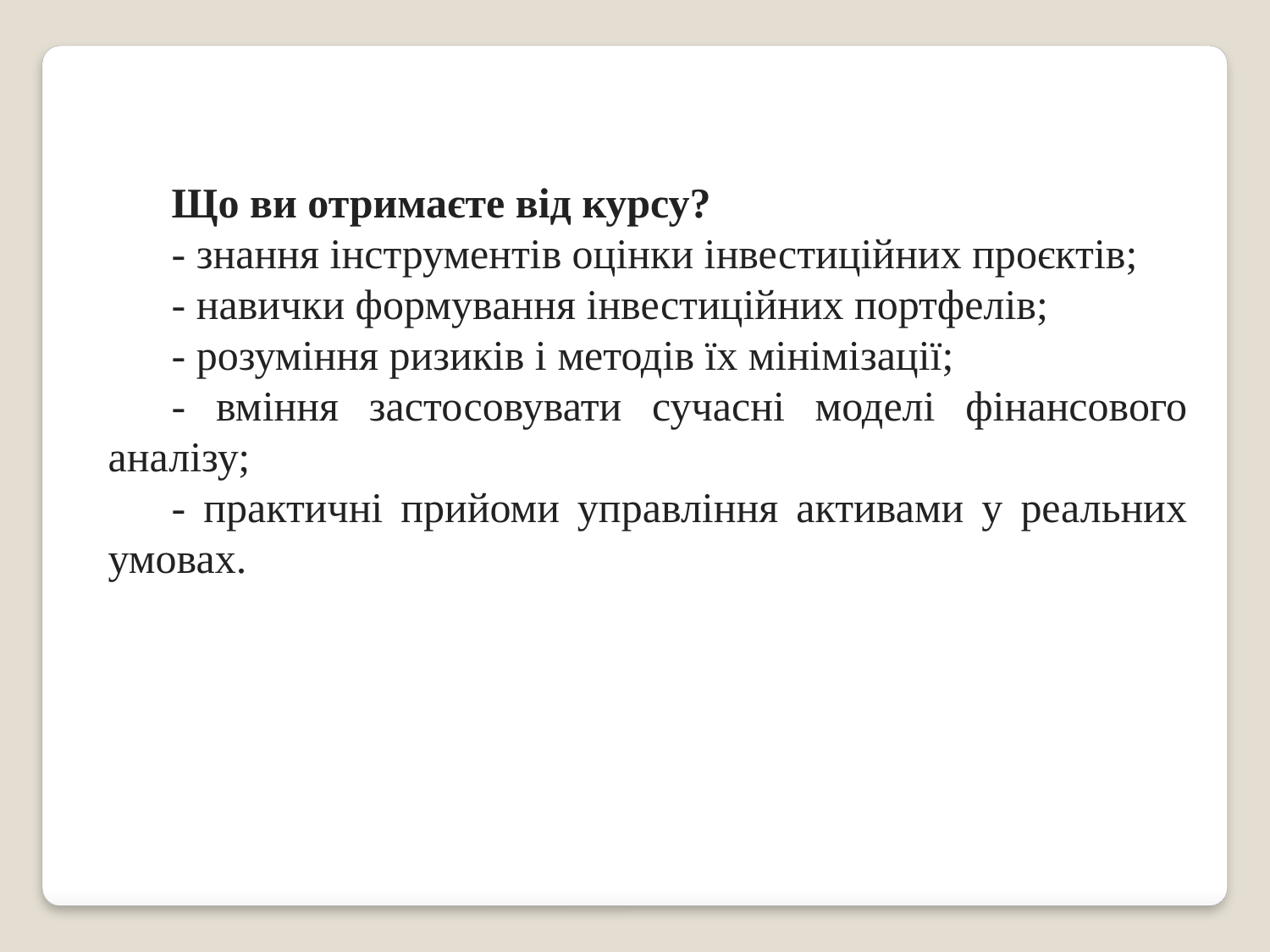

Що ви отримаєте від курсу?
- знання інструментів оцінки інвестиційних проєктів;
- навички формування інвестиційних портфелів;
- розуміння ризиків і методів їх мінімізації;
- вміння застосовувати сучасні моделі фінансового аналізу;
- практичні прийоми управління активами у реальних умовах.